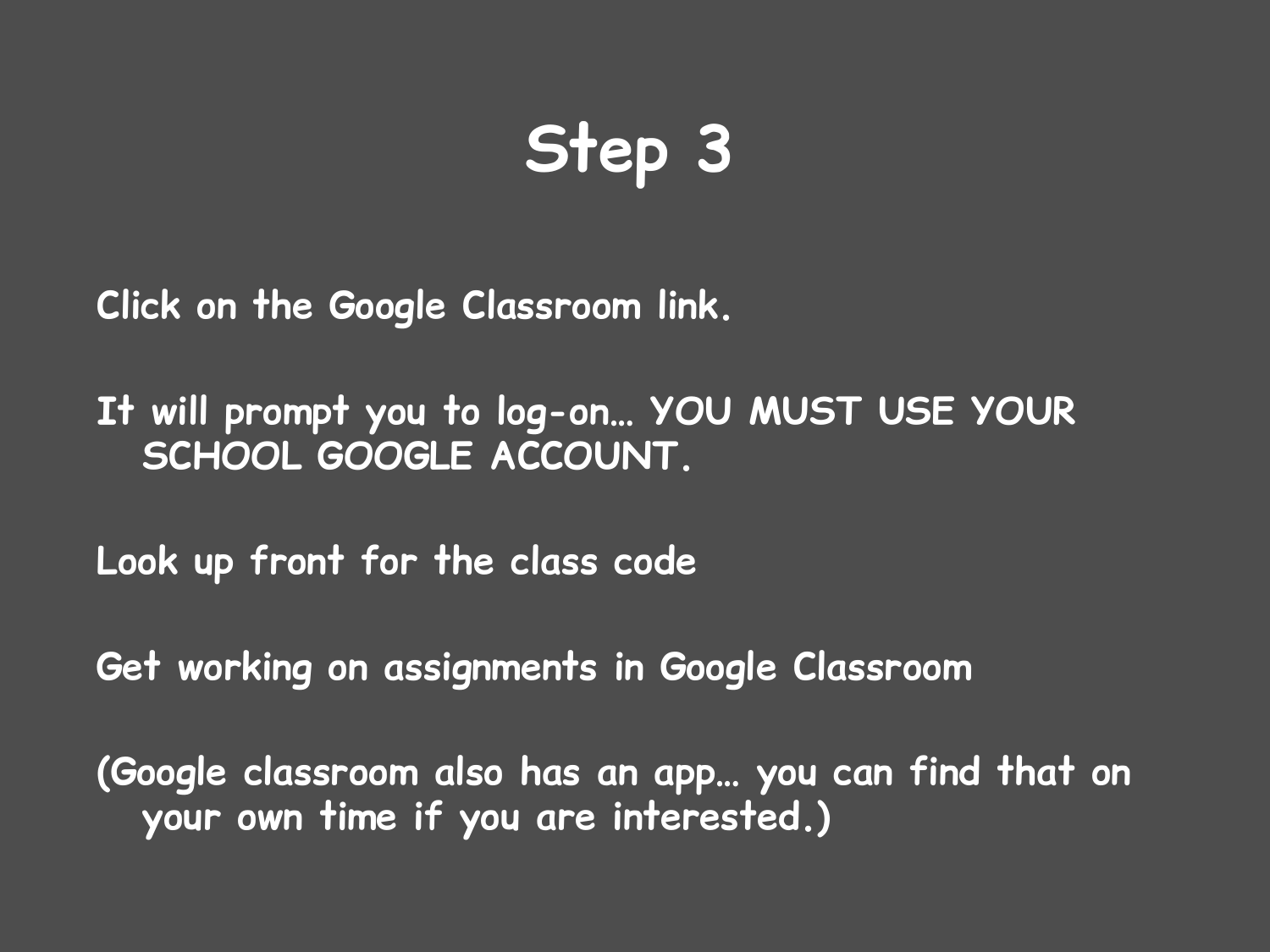

# Step 3
Click on the Google Classroom link.

It will prompt you to log-on… YOU MUST USE YOUR SCHOOL GOOGLE ACCOUNT.

Look up front for the class code

Get working on assignments in Google Classroom

(Google classroom also has an app… you can find that on your own time if you are interested.)